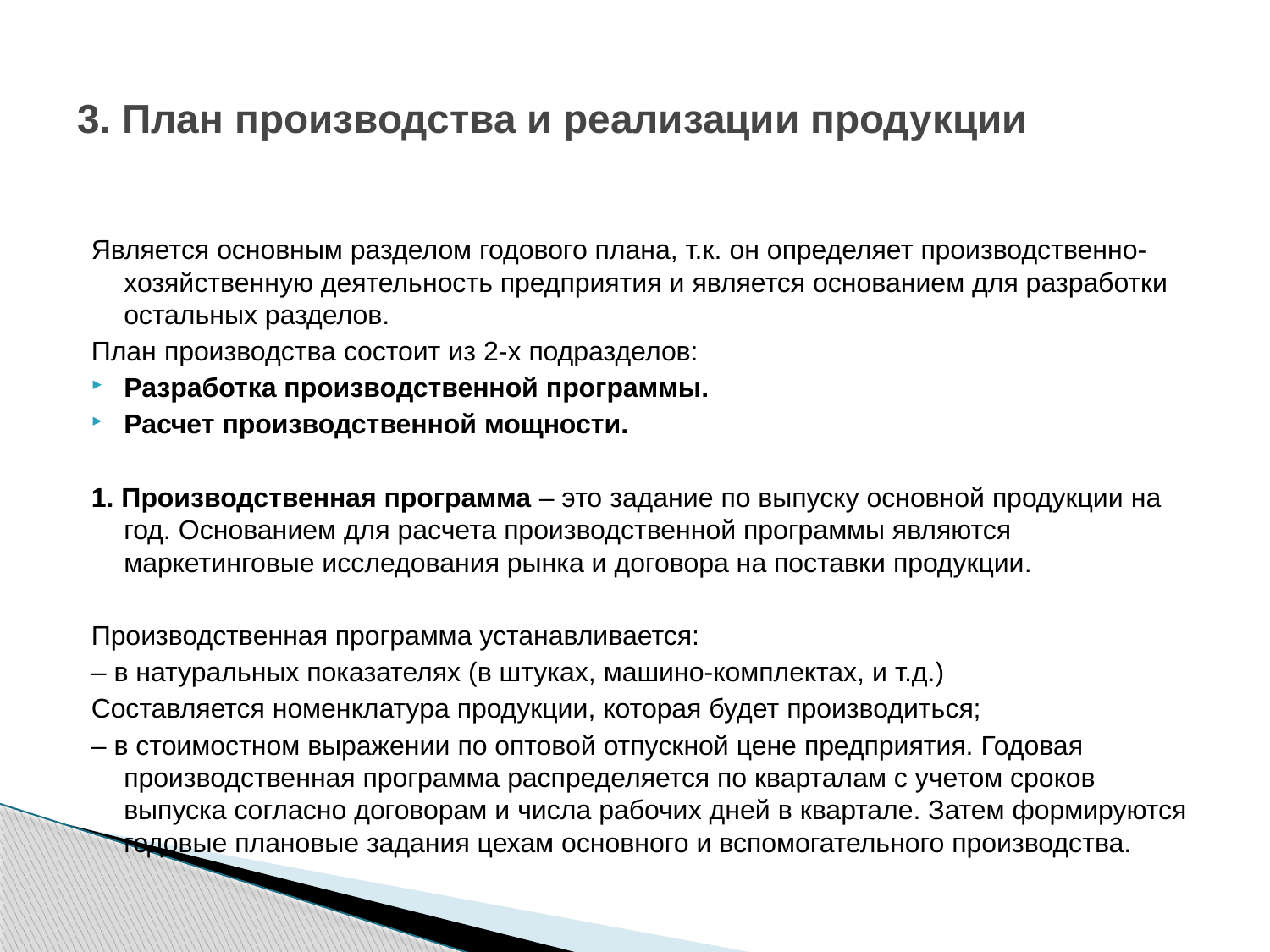

# 3. План производства и реализации продукции
Является основным разделом годового плана, т.к. он определяет производственно-хозяйственную деятельность предприятия и является основанием для разработки остальных разделов.
План производства состоит из 2-х подразделов:
Разработка производственной программы.
Расчет производственной мощности.

1. Производственная программа – это задание по выпуску основной продукции на год. Основанием для расчета производственной программы являются маркетинговые исследования рынка и договора на поставки продукции.

Производственная программа устанавливается:
– в натуральных показателях (в штуках, машино-комплектах, и т.д.)
Составляется номенклатура продукции, которая будет производиться;
– в стоимостном выражении по оптовой отпускной цене предприятия. Годовая производственная программа распределяется по кварталам с учетом сроков выпуска согласно договорам и числа рабочих дней в квартале. Затем формируются годовые плановые задания цехам основного и вспомогательного производства.